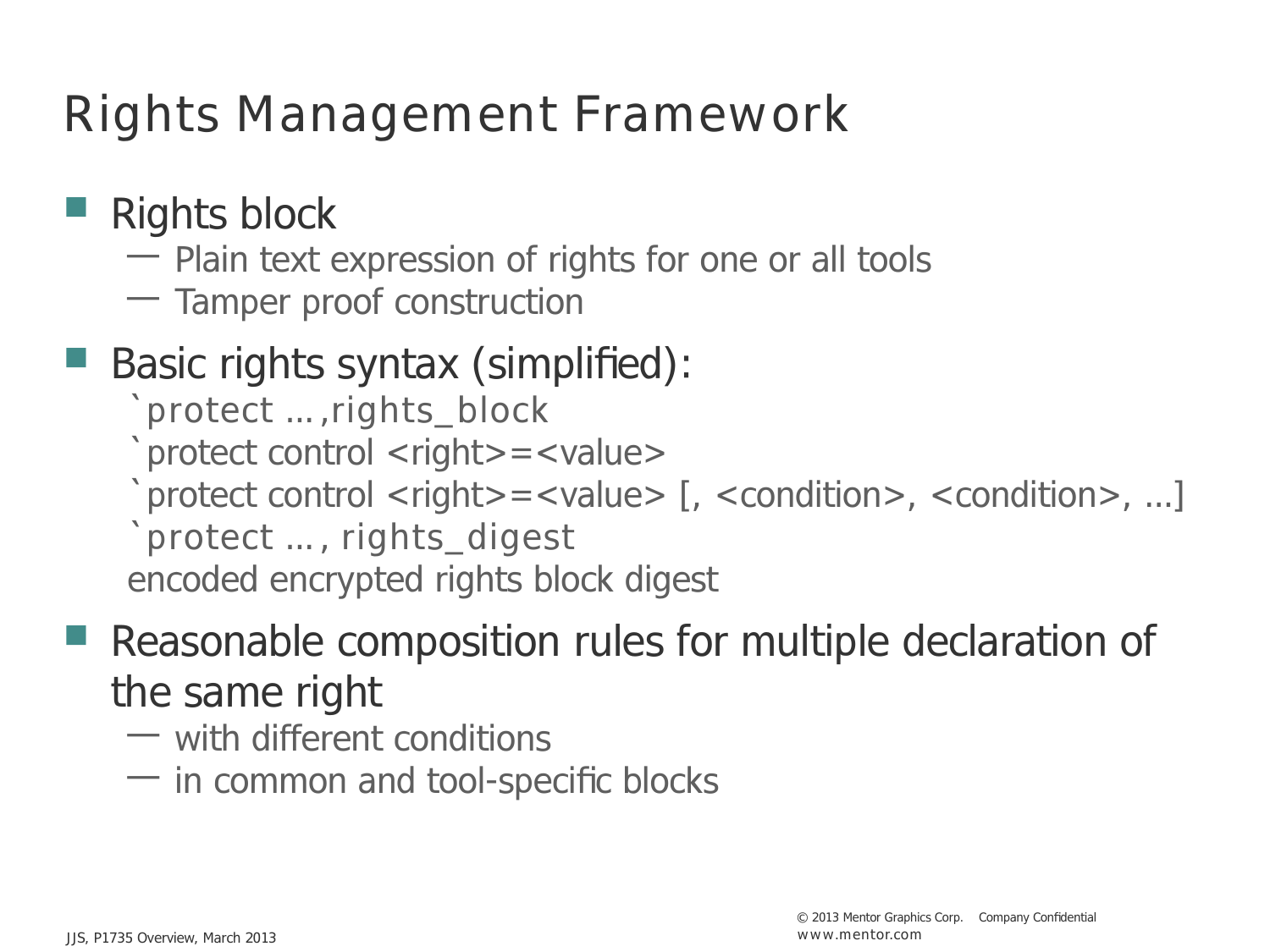

# Rights Management Framework
Rights block
Plain text expression of rights for one or all tools
Tamper proof construction
Basic rights syntax (simplified):
`protect …,rights_block
`protect control <right>=<value>
`protect control <right>=<value> [, <condition>, <condition>, …]
`protect …, rights_digest
encoded encrypted rights block digest
Reasonable composition rules for multiple declaration of the same right
with different conditions
in common and tool-specific blocks
JJS, P1735 Overview, March 2013
11